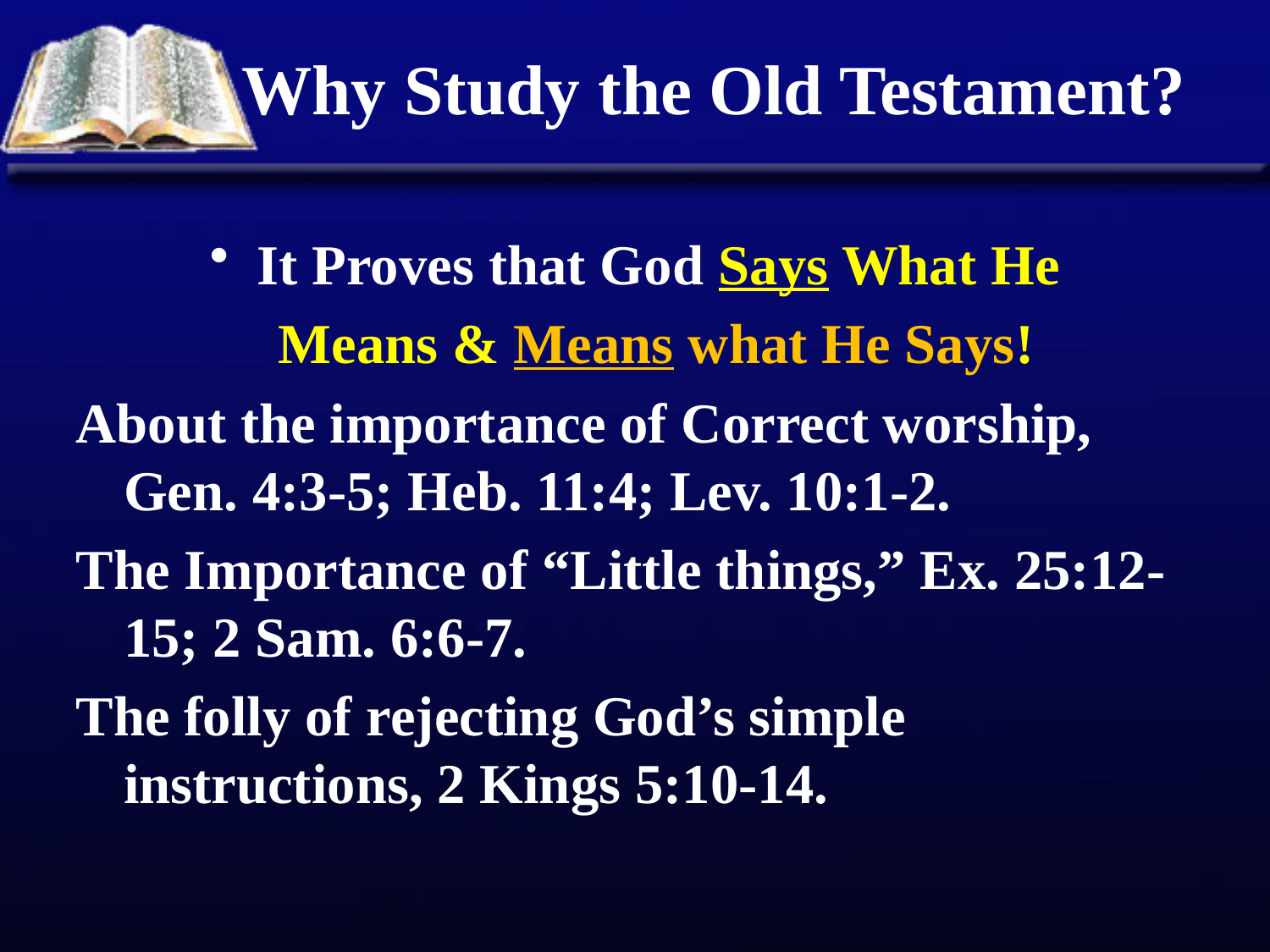

# Why Study the Old Testament?
It Proves that God Says What He
   Means & Means what He Says!
About the importance of Correct worship, Gen. 4:3-5; Heb. 11:4; Lev. 10:1-2.
The Importance of “Little things,” Ex. 25:12-15; 2 Sam. 6:6-7.
The folly of rejecting God’s simple instructions, 2 Kings 5:10-14.